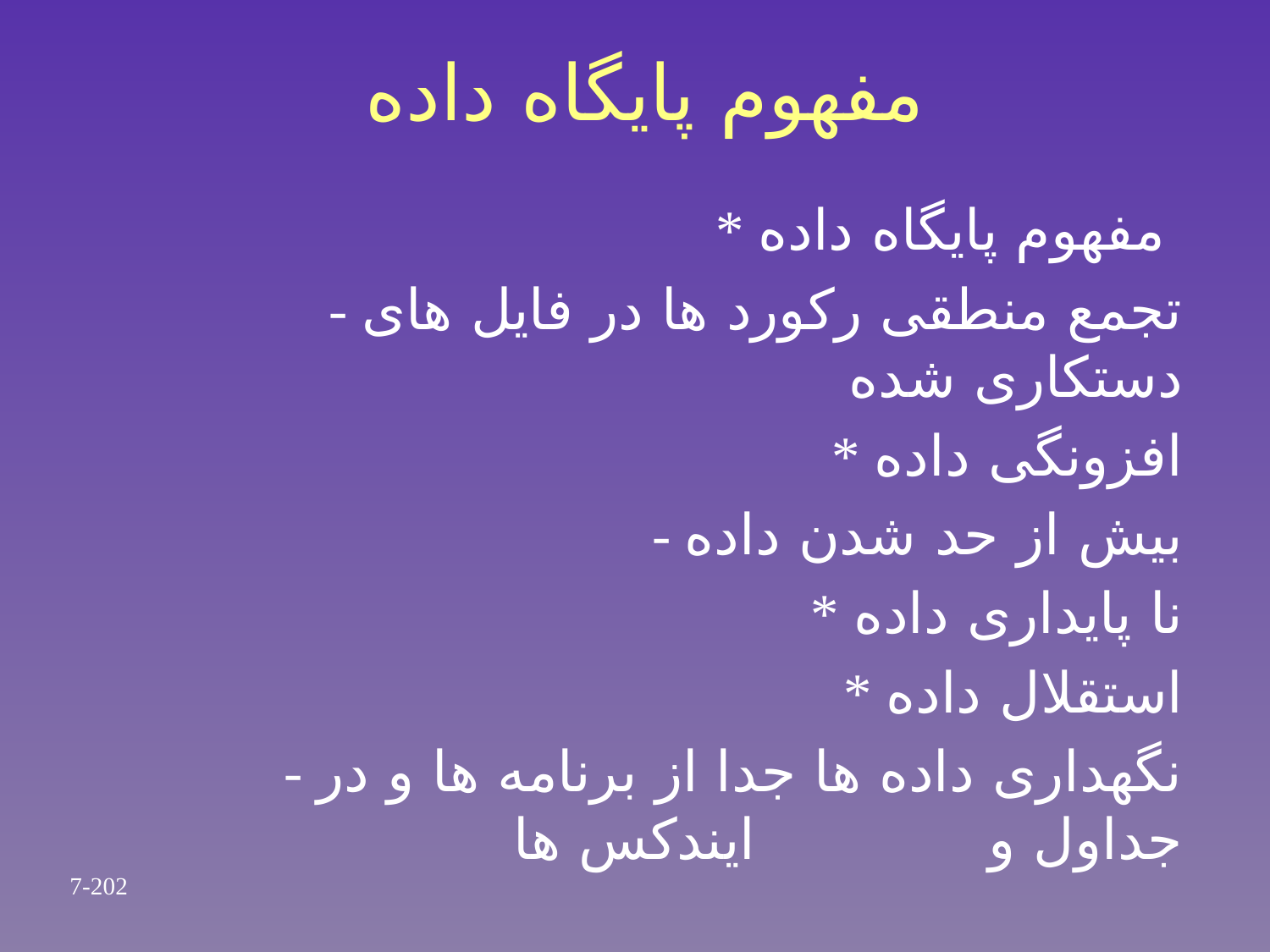

# مفهوم پایگاه داده
* مفهوم پایگاه داده
  - تجمع منطقی رکورد ها در فایل های دستکاری شده
* افزونگی داده
  - بیش از حد شدن داده
* نا پایداری داده
* استقلال داده
  - نگهداری داده ها جدا از برنامه ها و در جداول و             ایندکس ها

7-202